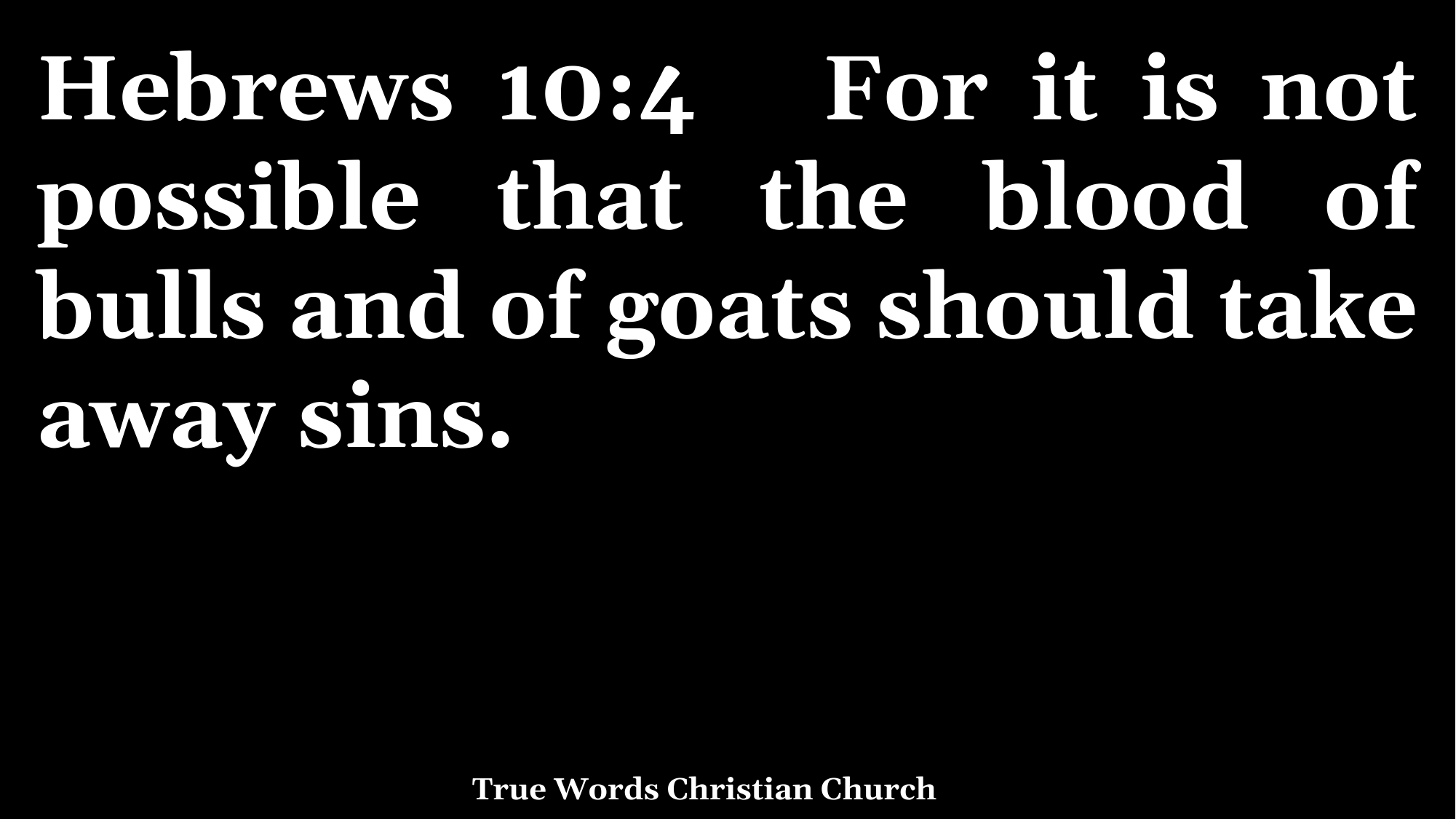

Hebrews 10:4   For it is not possible that the blood of bulls and of goats should take away sins.
True Words Christian Church